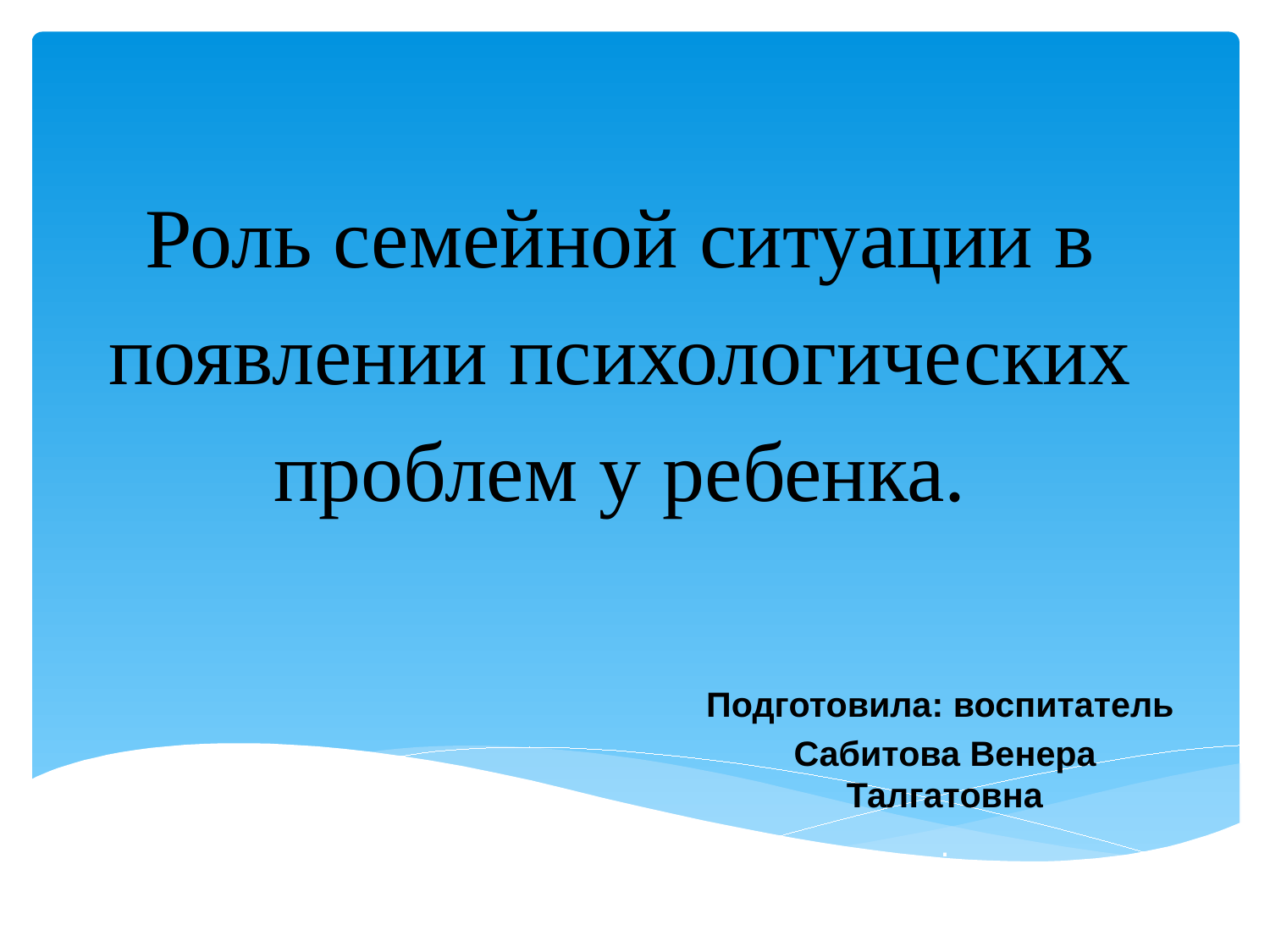

# Роль семейной ситуации в появлении психологических проблем у ребенка.
Подготовила: воспитатель
Сабитова Венера Талгатовна
.